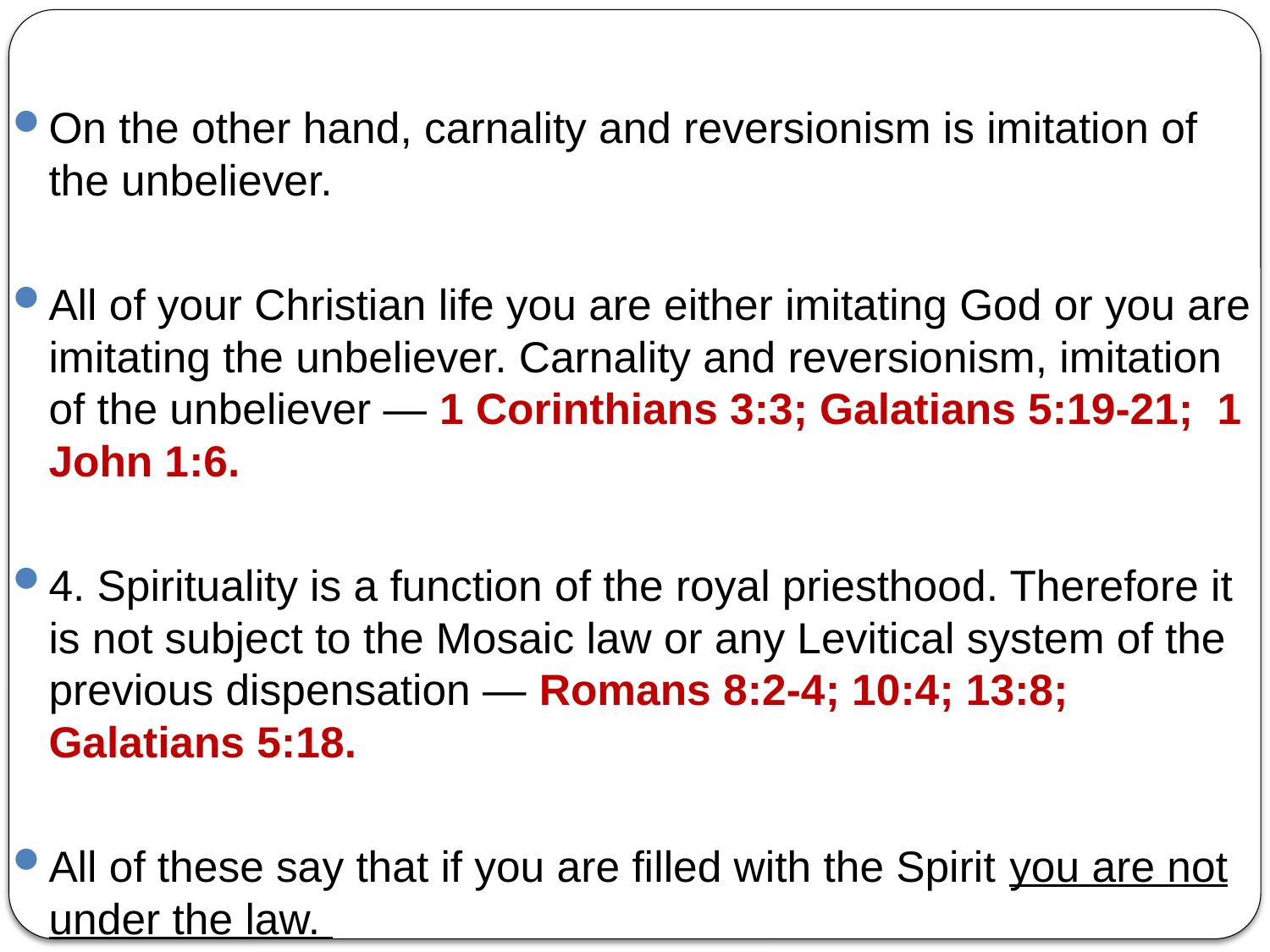

On the other hand, carnality and reversionism is imitation of the unbeliever.

All of your Christian life you are either imitating God or you are imitating the unbeliever. Carnality and reversionism, imitation of the unbeliever — 1 Corinthians 3:3; Galatians 5:19-21;  1 John 1:6.

4. Spirituality is a function of the royal priesthood. Therefore it is not subject to the Mosaic law or any Levitical system of the previous dispensation — Romans 8:2-4; 10:4; 13:8; Galatians 5:18.

All of these say that if you are filled with the Spirit you are not under the law.